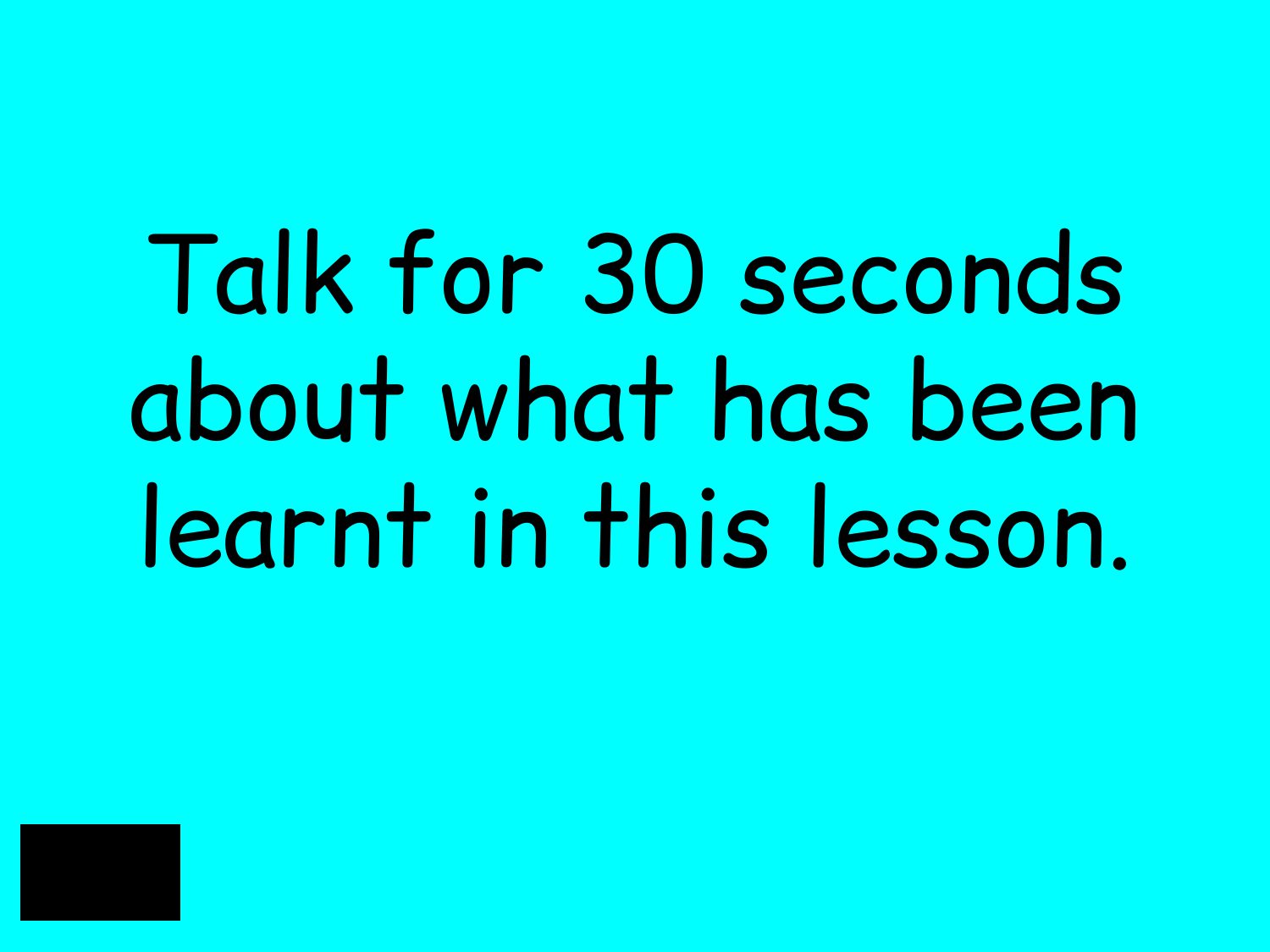

# Talk for 30 seconds about what has been learnt in this lesson.